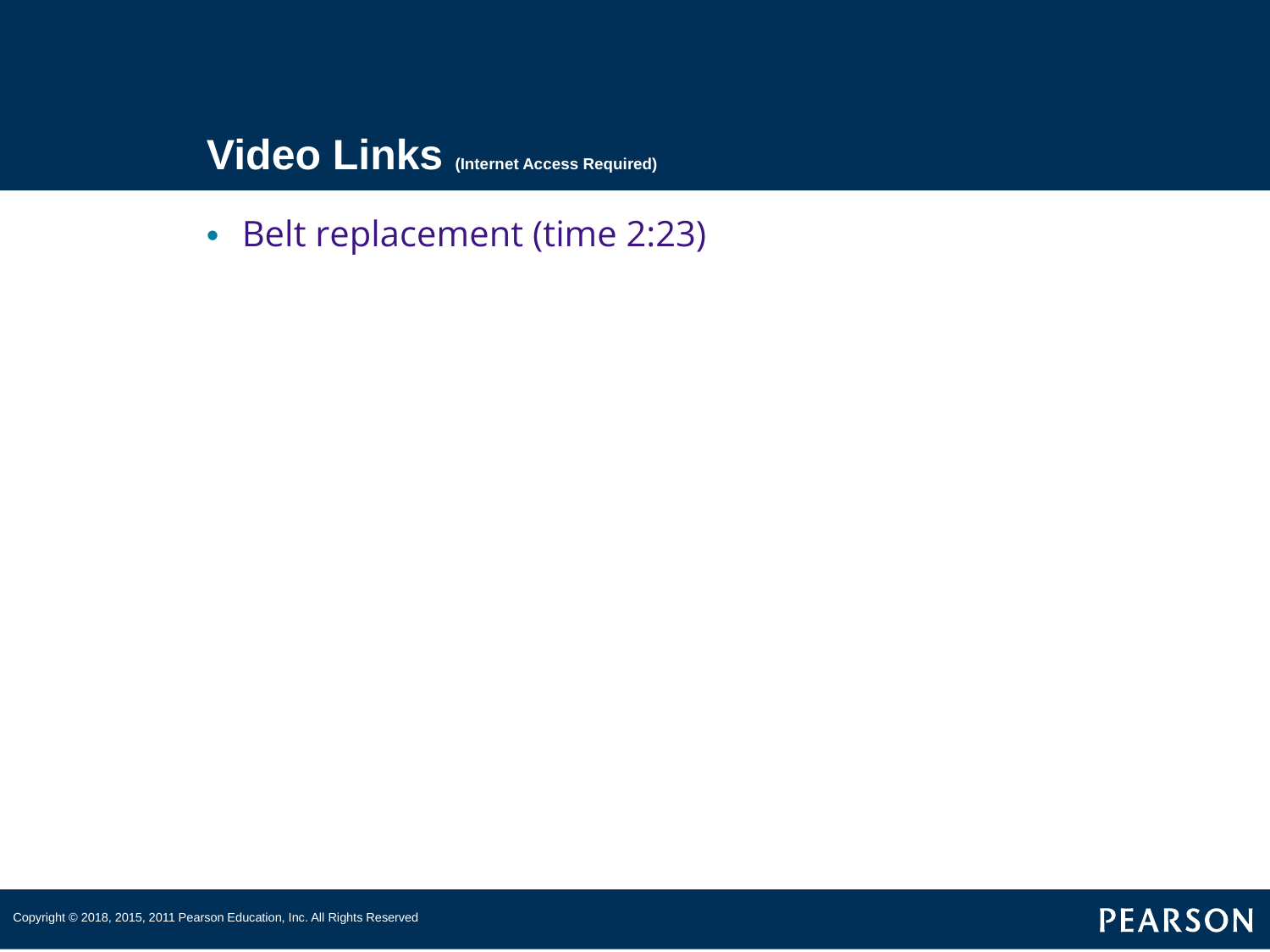

# Video Links (Internet Access Required)
Belt replacement (time 2:23)